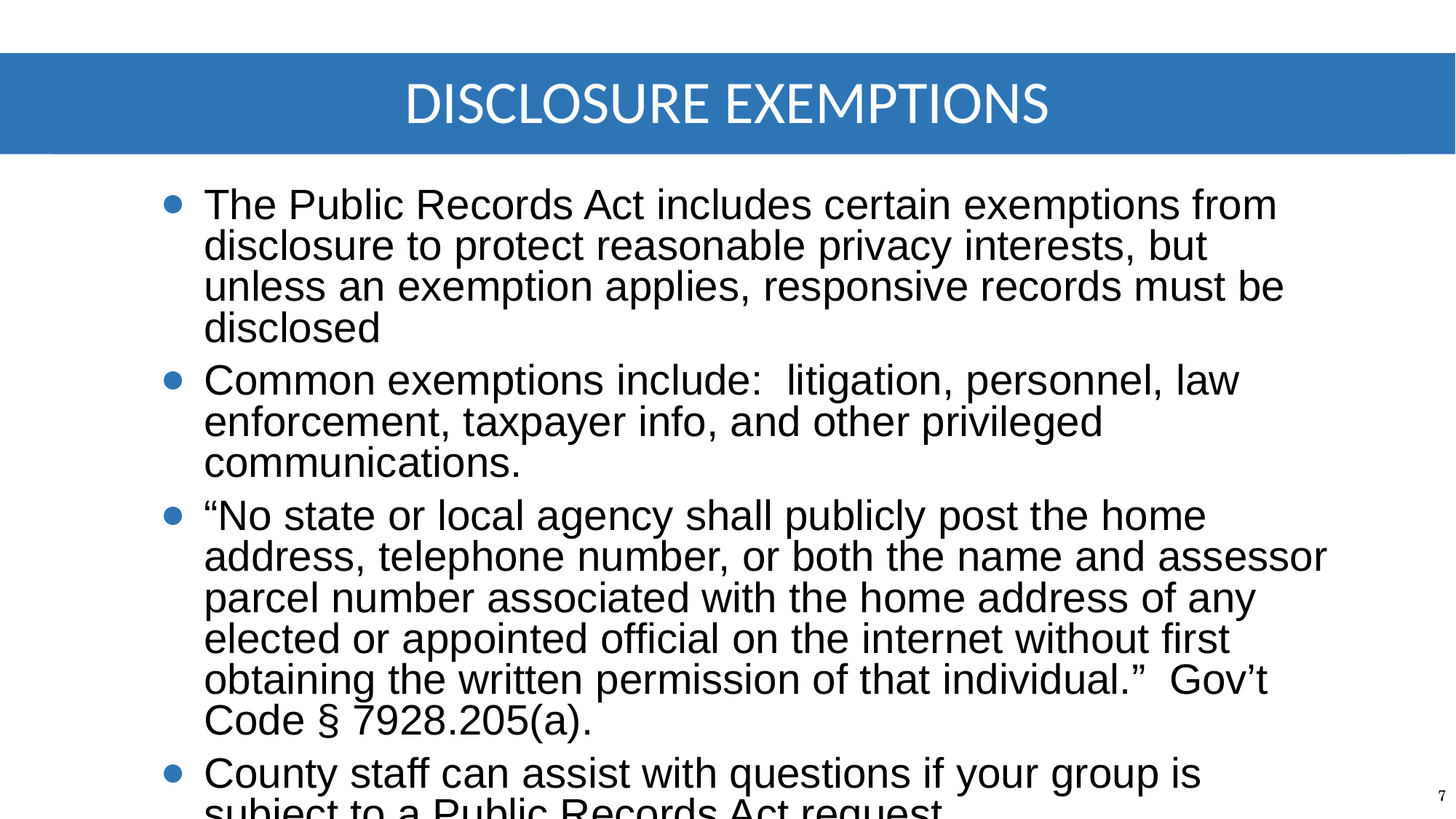

# Disclosure Exemptions
The Public Records Act includes certain exemptions from disclosure to protect reasonable privacy interests, but unless an exemption applies, responsive records must be disclosed
Common exemptions include:  litigation, personnel, law enforcement, taxpayer info, and other privileged communications.
“No state or local agency shall publicly post the home address, telephone number, or both the name and assessor parcel number associated with the home address of any elected or appointed official on the internet without first obtaining the written permission of that individual.”  Gov’t Code § 7928.205(a).
County staff can assist with questions if your group is subject to a Public Records Act request